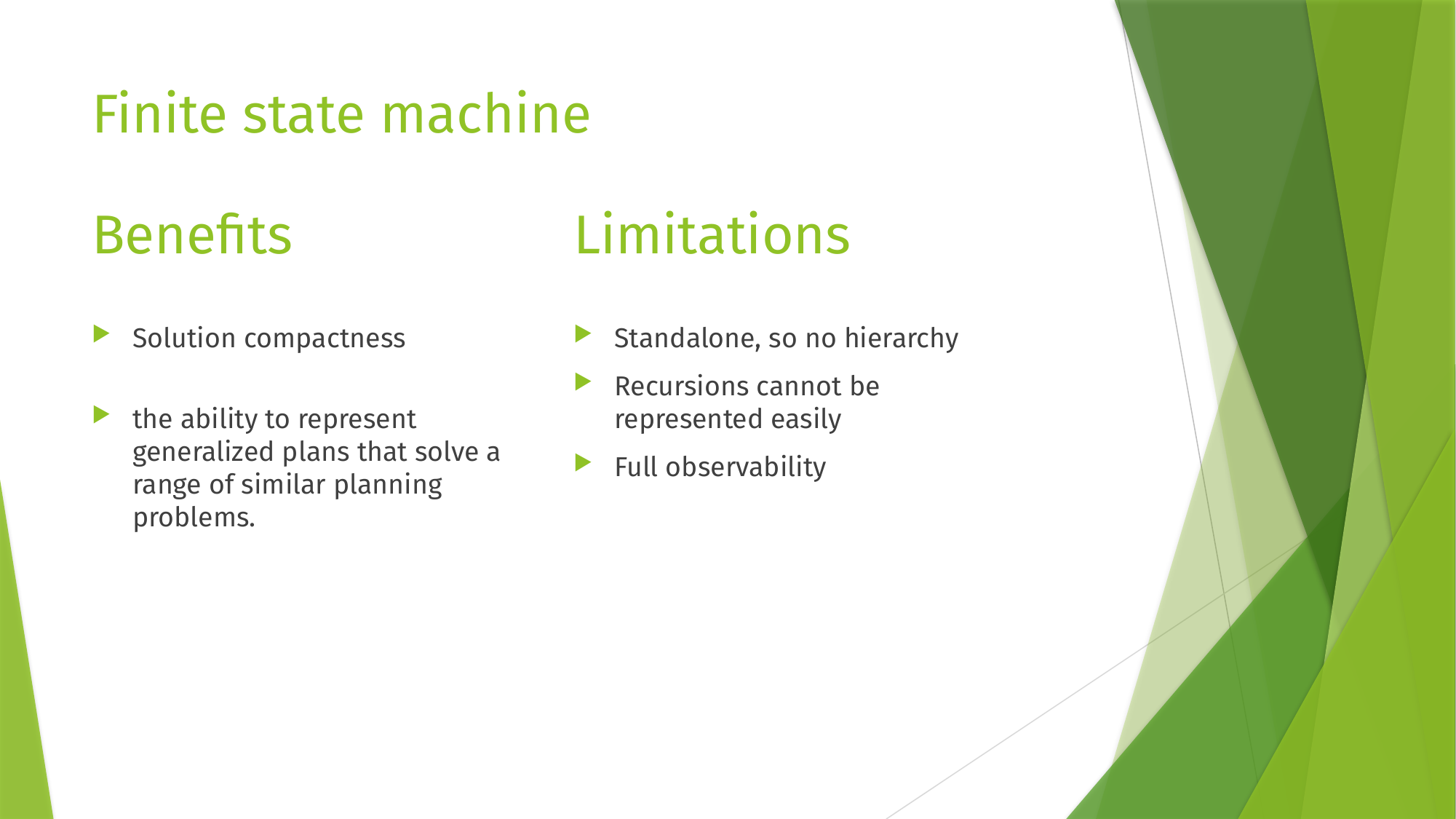

# Finite state machine
Benefits
Limitations
Solution compactness
the ability to represent generalized plans that solve a range of similar planning problems.

Standalone, so no hierarchy
Recursions cannot be represented easily
Full observability